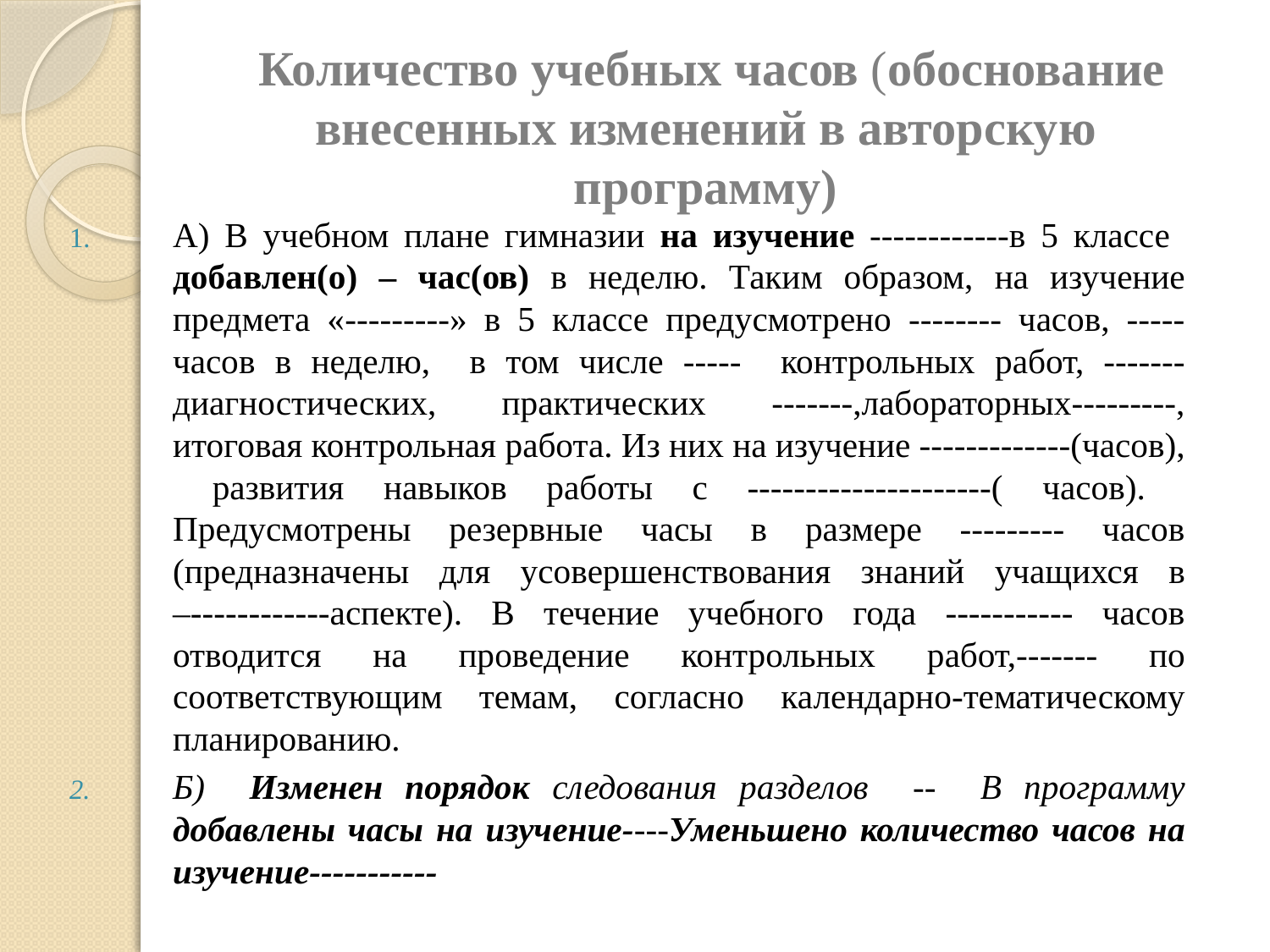

# Количество учебных часов (обоснование внесенных изменений в авторскую программу)
А) В учебном плане гимназии на изучение ------------в 5 классе  добавлен(о) – час(ов) в неделю. Таким образом, на изучение предмета «---------» в 5 классе предусмотрено -------- часов, ----- часов в неделю,  в том числе -----  контрольных работ, -------диагностических, практических -------,лабораторных---------, итоговая контрольная работа. Из них на изучение -------------(часов),  развития навыков работы с ---------------------( часов).  Предусмотрены резервные часы в размере --------- часов (предназначены для усовершенствования знаний учащихся в –------------аспекте). В течение учебного года ----------- часов отводится на проведение контрольных работ,------- по соответствующим темам, согласно календарно-тематическому планированию.
Б)  Изменен порядок следования разделов  --  В программу добавлены часы на изучение----Уменьшено количество часов на изучение-----------